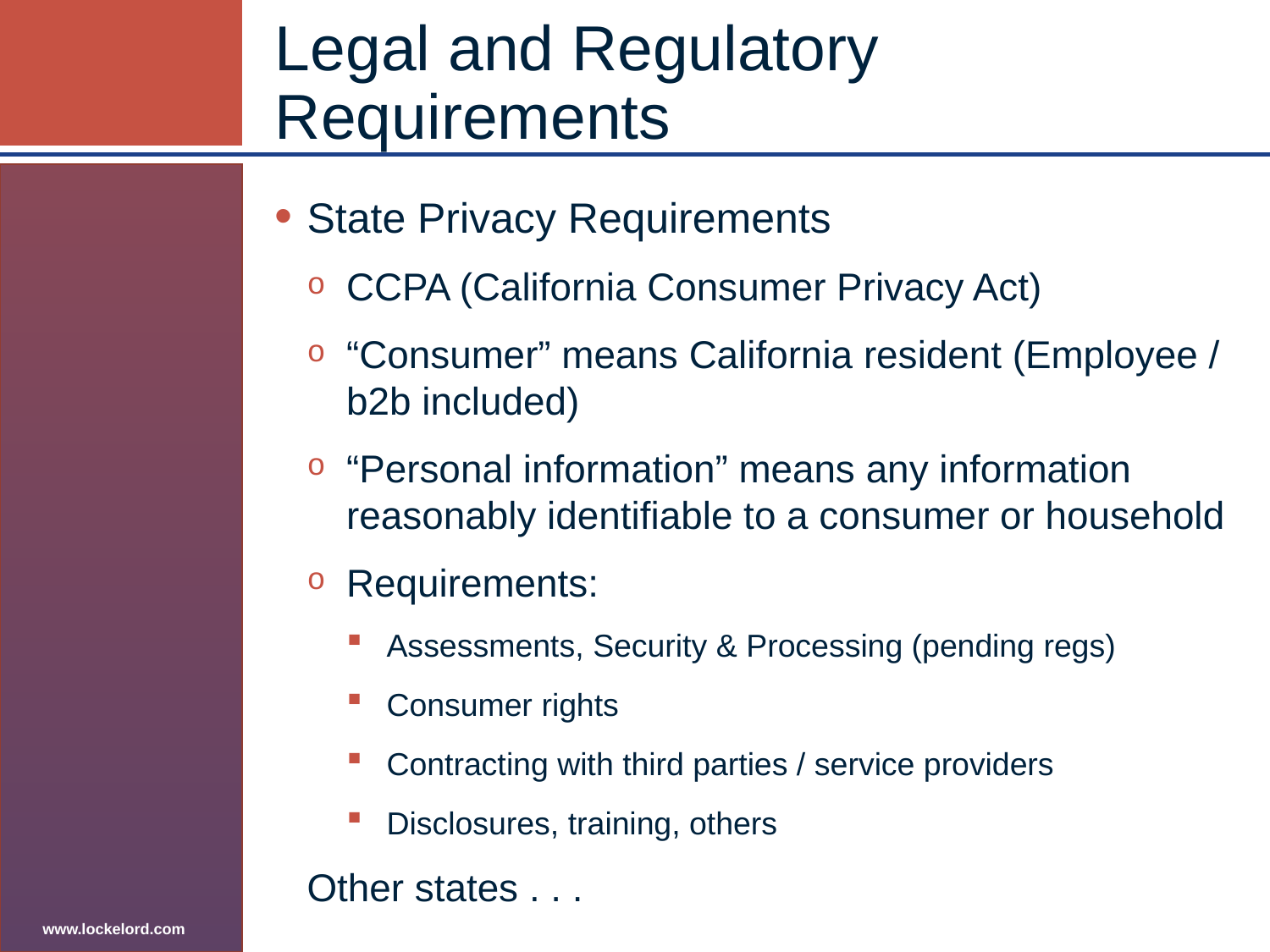

# Legal and Regulatory Requirements
State Privacy Requirements
CCPA (California Consumer Privacy Act)
“Consumer” means California resident (Employee / b2b included)
“Personal information” means any information reasonably identifiable to a consumer or household
Requirements:
Assessments, Security & Processing (pending regs)
Consumer rights
Contracting with third parties / service providers
Disclosures, training, others
Other states . . .